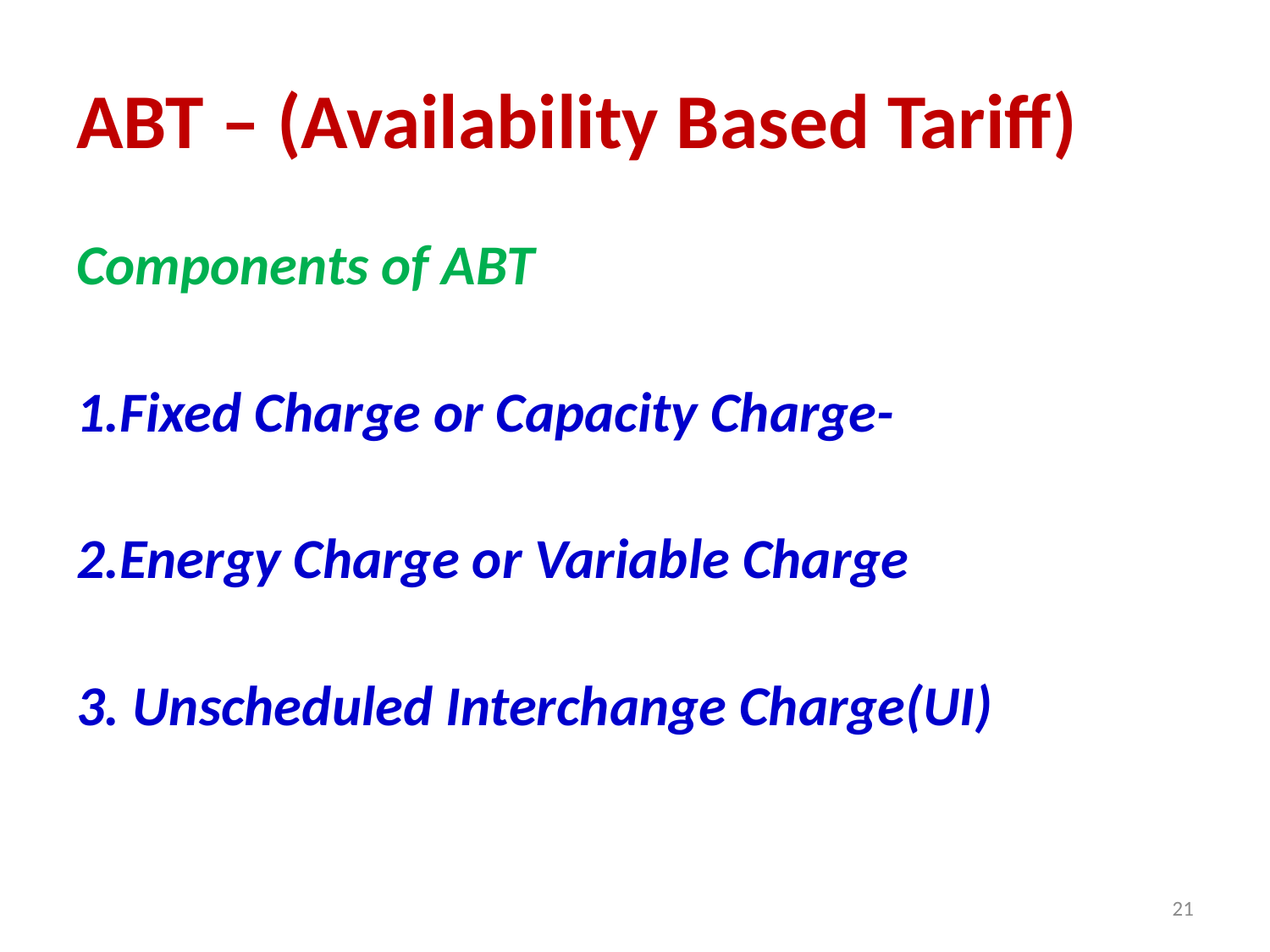

# ABT – (Availability Based Tariff)
Components of ABT
1.Fixed Charge or Capacity Charge-
2.Energy Charge or Variable Charge
3. Unscheduled Interchange Charge(UI)

21